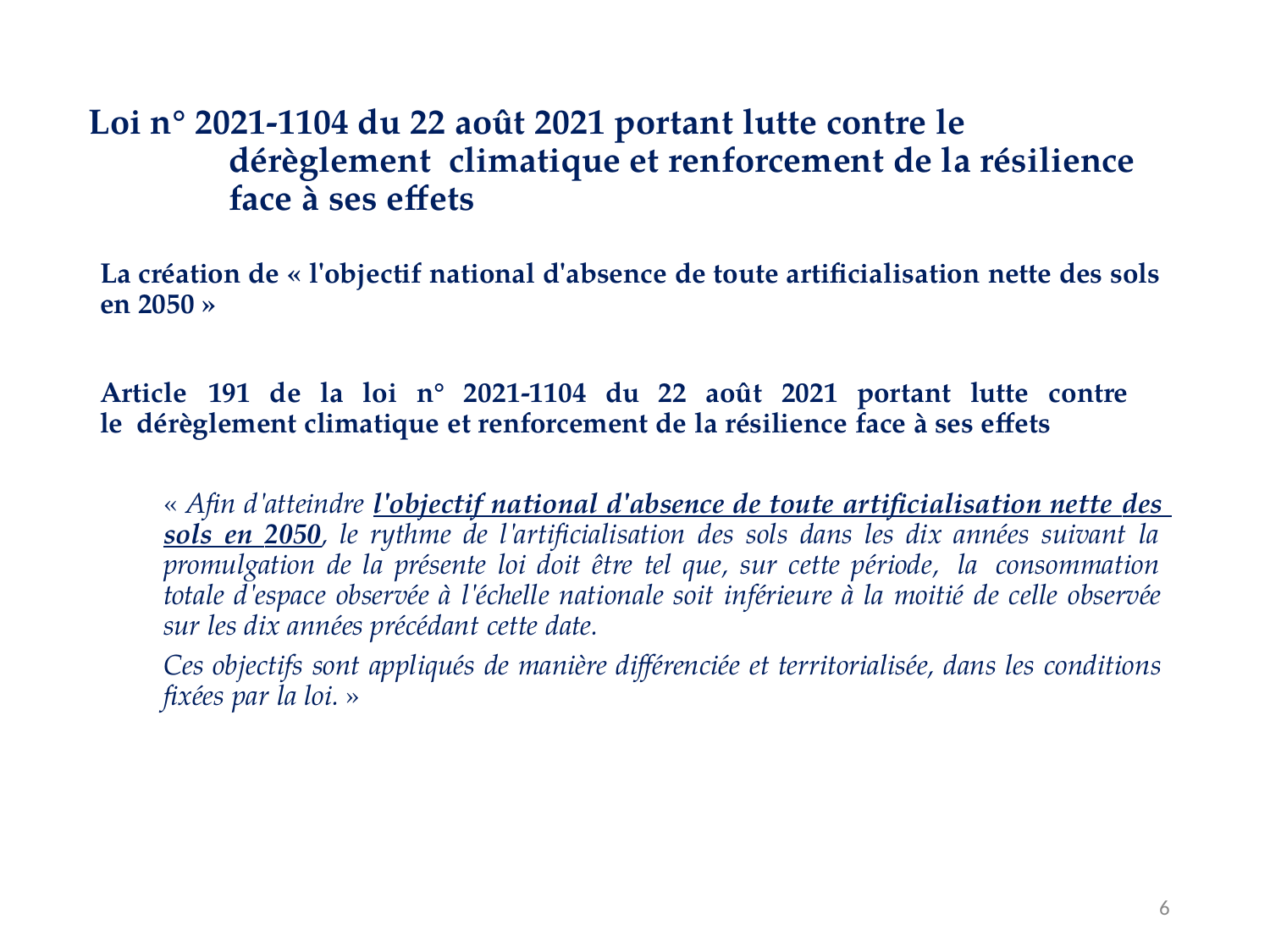

# Loi n° 2021-1104 du 22 août 2021 portant lutte contre le dérèglement  climatique et renforcement de la résilience face à ses effets
La création de « l'objectif national d'absence de toute artificialisation nette des sols  en 2050 »

Article	191	de	la	loi	n°	2021-1104	du	22	août	2021	portant	lutte	contre	le  dérèglement climatique et renforcement de la résilience face à ses effets

« Afin d'atteindre l'objectif national d'absence de toute artificialisation nette des  sols en 2050, le rythme de l'artificialisation des sols dans les dix années suivant la  promulgation de la présente loi doit être tel que, sur cette période, la consommation  totale d'espace observée à l'échelle nationale soit inférieure à la moitié de celle observée  sur les dix années précédant cette date.
Ces objectifs sont appliqués de manière différenciée et territorialisée, dans les conditions  fixées par la loi. »
6